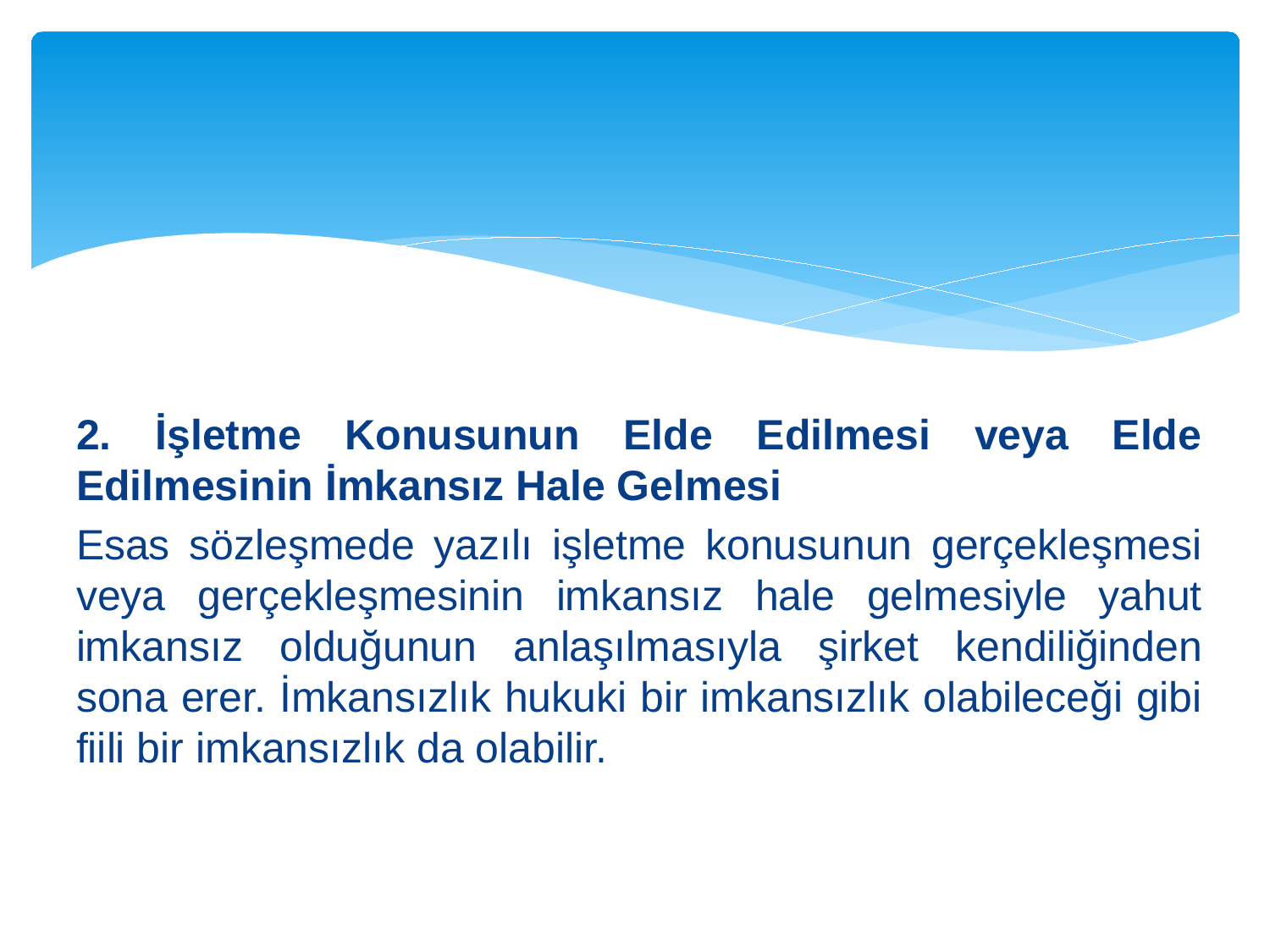

#

2. İşletme Konusunun Elde Edilmesi veya Elde Edilmesinin İmkansız Hale Gelmesi
Esas sözleşmede yazılı işletme konusunun gerçekleşmesi veya gerçekleşmesinin imkansız hale gelmesiyle yahut imkansız olduğunun anlaşılmasıyla şirket kendiliğinden sona erer. İmkansızlık hukuki bir imkansızlık olabileceği gibi fiili bir imkansızlık da olabilir.